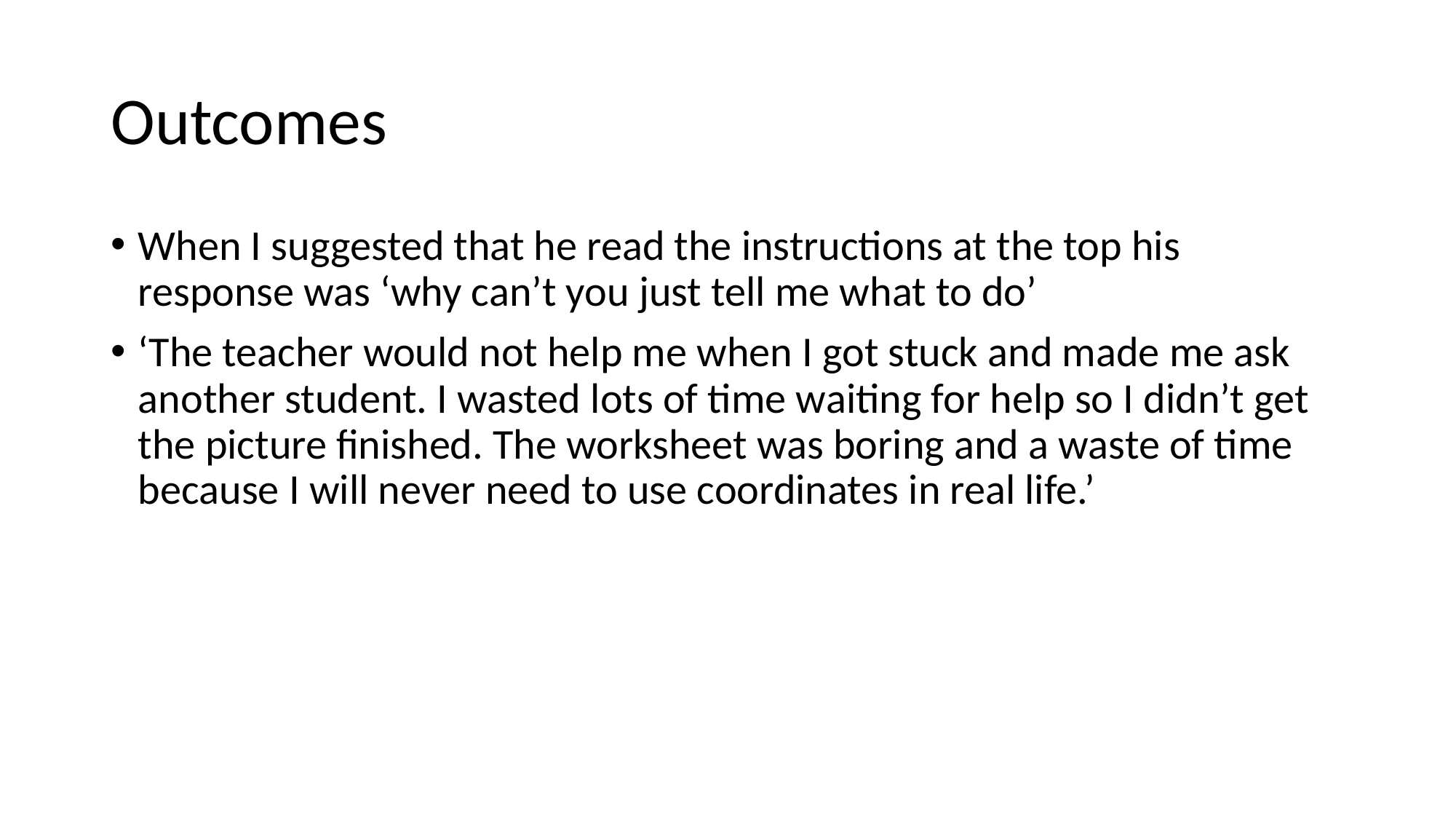

# Outcomes
When I suggested that he read the instructions at the top his response was ‘why can’t you just tell me what to do’
‘The teacher would not help me when I got stuck and made me ask another student. I wasted lots of time waiting for help so I didn’t get the picture finished. The worksheet was boring and a waste of time because I will never need to use coordinates in real life.’